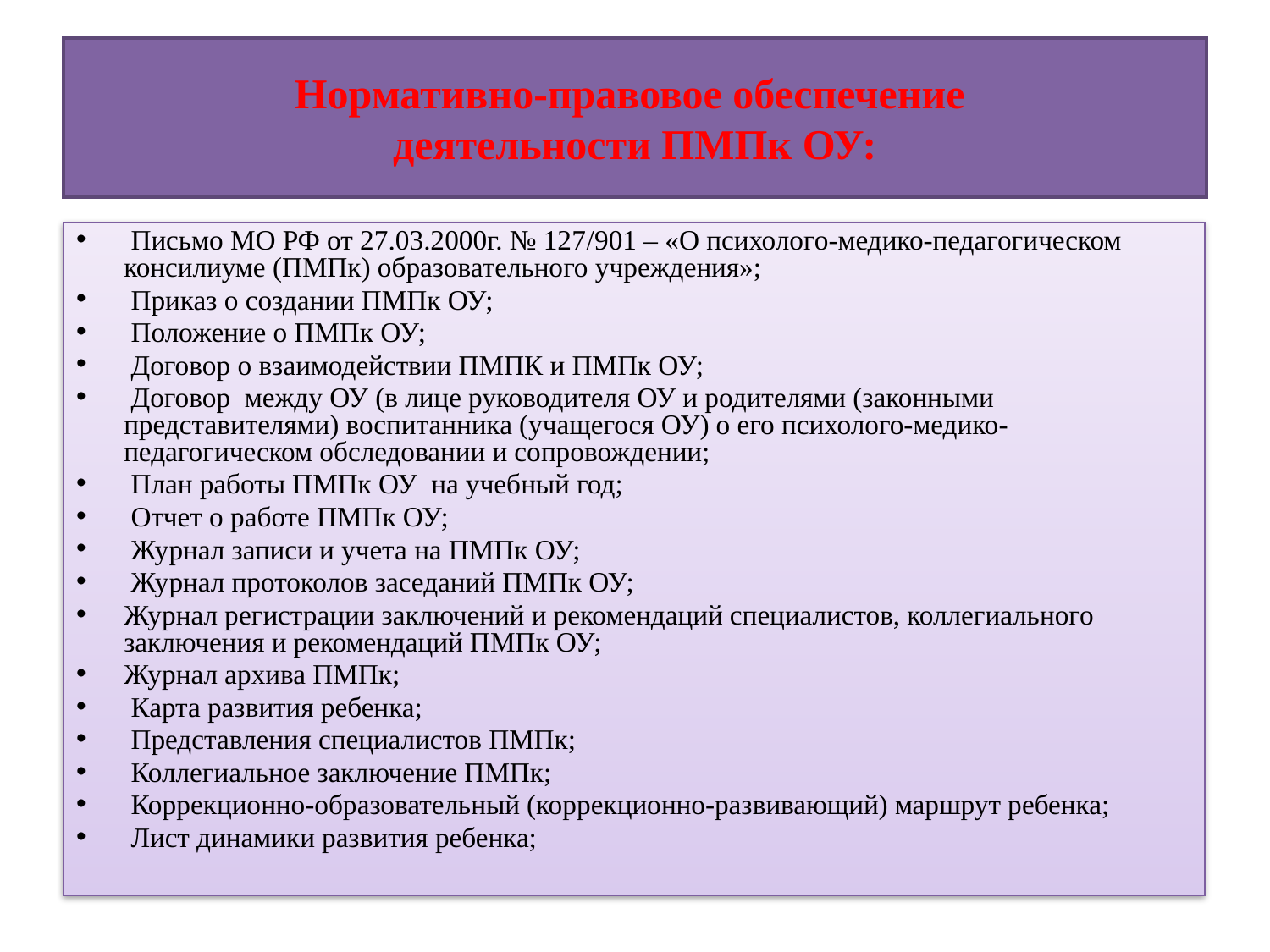

# Нормативно-правовое обеспечение деятельности ПМПк ОУ:
 Письмо МО РФ от 27.03.2000г. № 127/901 – «О психолого-медико-педагогическом консилиуме (ПМПк) образовательного учреждения»;
 Приказ о создании ПМПк ОУ;
 Положение о ПМПк ОУ;
 Договор о взаимодействии ПМПК и ПМПк ОУ;
 Договор  между ОУ (в лице руководителя ОУ и родителями (законными представителями) воспитанника (учащегося ОУ) о его психолого-медико-педагогическом обследовании и сопровождении;
 План работы ПМПк ОУ  на учебный год;
 Отчет о работе ПМПк ОУ;
 Журнал записи и учета на ПМПк ОУ;
 Журнал протоколов заседаний ПМПк ОУ;
Журнал регистрации заключений и рекомендаций специалистов, коллегиального заключения и рекомендаций ПМПк ОУ;
Журнал архива ПМПк;
 Карта развития ребенка;
 Представления специалистов ПМПк;
 Коллегиальное заключение ПМПк;
 Коррекционно-образовательный (коррекционно-развивающий) маршрут ребенка;
 Лист динамики развития ребенка;